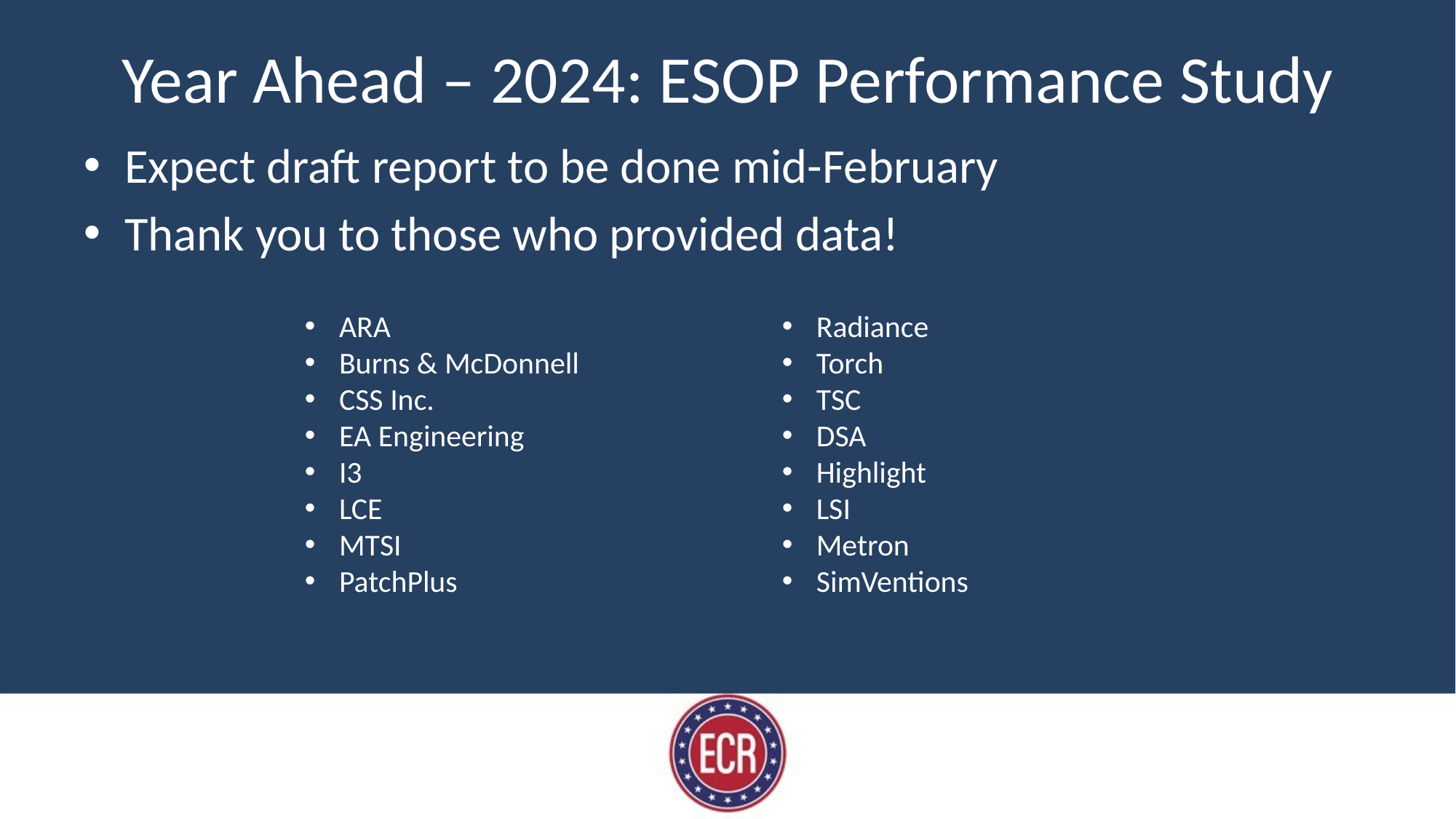

# Year Ahead – 2024: ESOP Performance Study
Expect draft report to be done mid-February
Thank you to those who provided data!

ARA
Burns & McDonnell
CSS Inc.
EA Engineering
I3
LCE
MTSI
PatchPlus

Radiance
Torch
TSC
DSA
Highlight
LSI
Metron
SimVentions